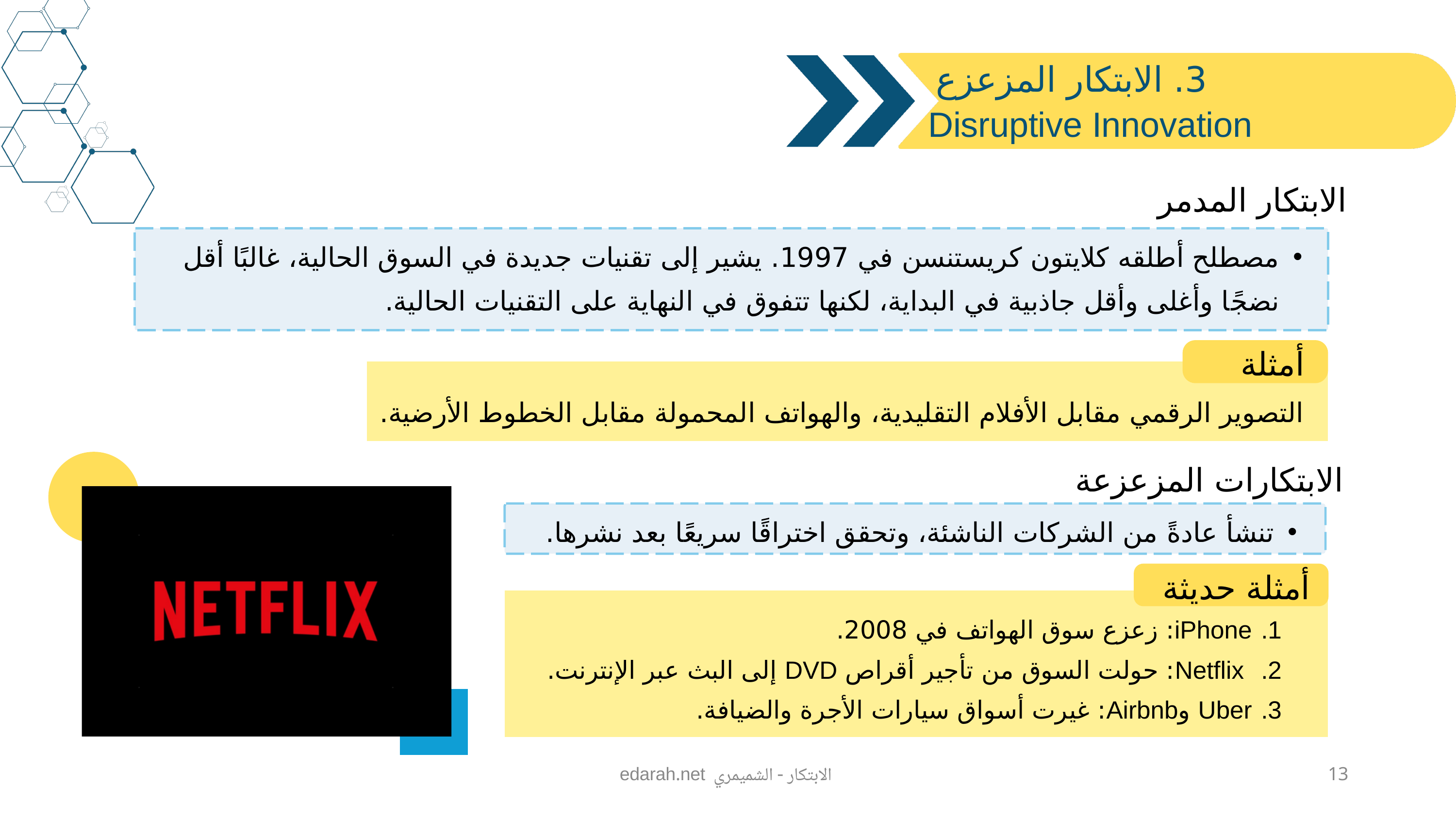

3. الابتكار المزعزع Disruptive Innovation
الابتكار المدمر

مصطلح أطلقه كلايتون كريستنسن في 1997. يشير إلى تقنيات جديدة في السوق الحالية، غالبًا أقل نضجًا وأغلى وأقل جاذبية في البداية، لكنها تتفوق في النهاية على التقنيات الحالية.
أمثلة

التصوير الرقمي مقابل الأفلام التقليدية، والهواتف المحمولة مقابل الخطوط الأرضية.
الابتكارات المزعزعة

تنشأ عادةً من الشركات الناشئة، وتحقق اختراقًا سريعًا بعد نشرها.
أمثلة حديثة

 iPhone: زعزع سوق الهواتف في 2008.
  Netflix: حولت السوق من تأجير أقراص DVD إلى البث عبر الإنترنت.
 Uber وAirbnb: غيرت أسواق سيارات الأجرة والضيافة.

edarah.net  الابتكار - الشميمري
13